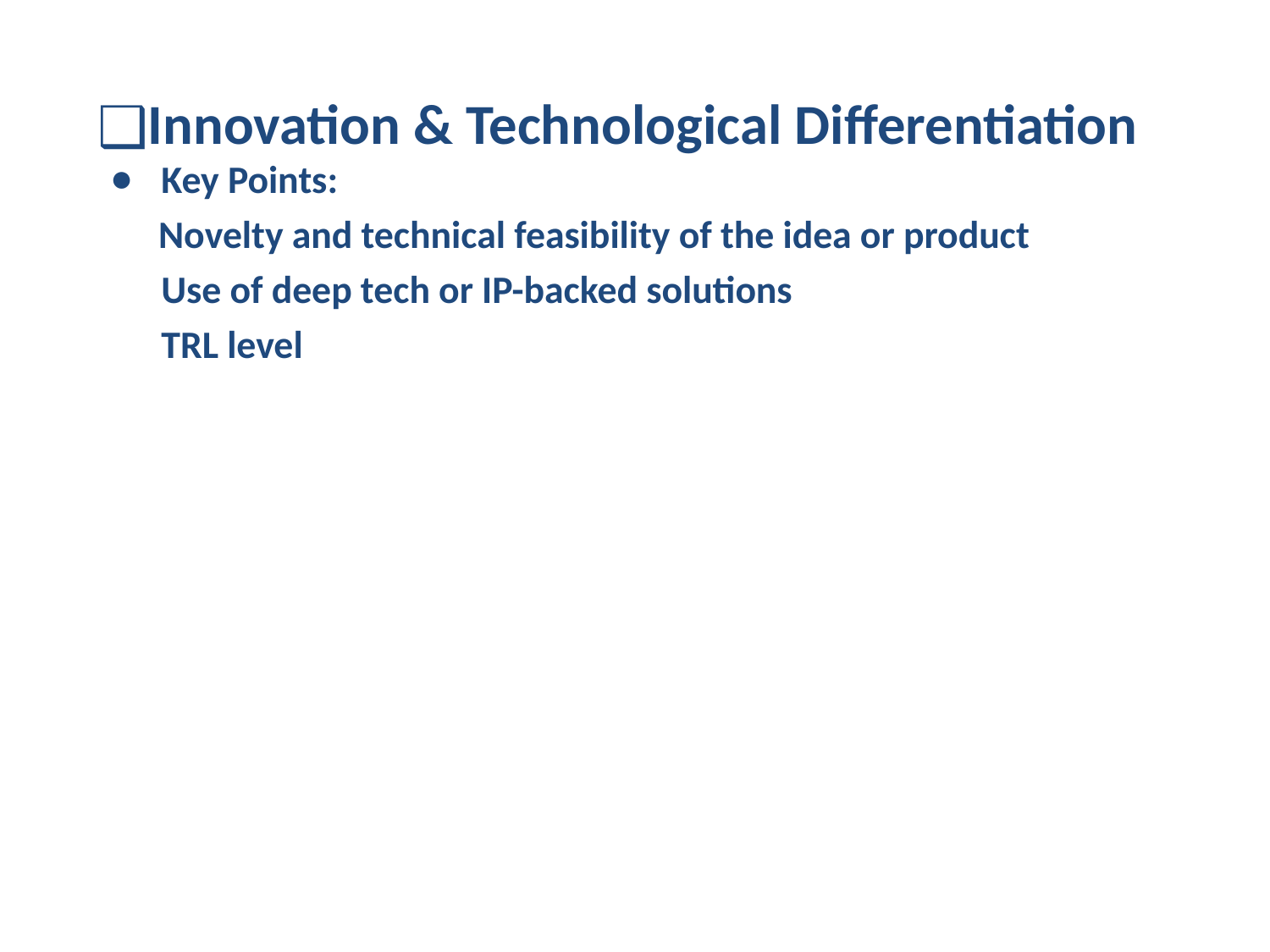

Innovation & Technological Differentiation
Key Points:
       Novelty and technical feasibility of the idea or product
Use of deep tech or IP-backed solutions
TRL level